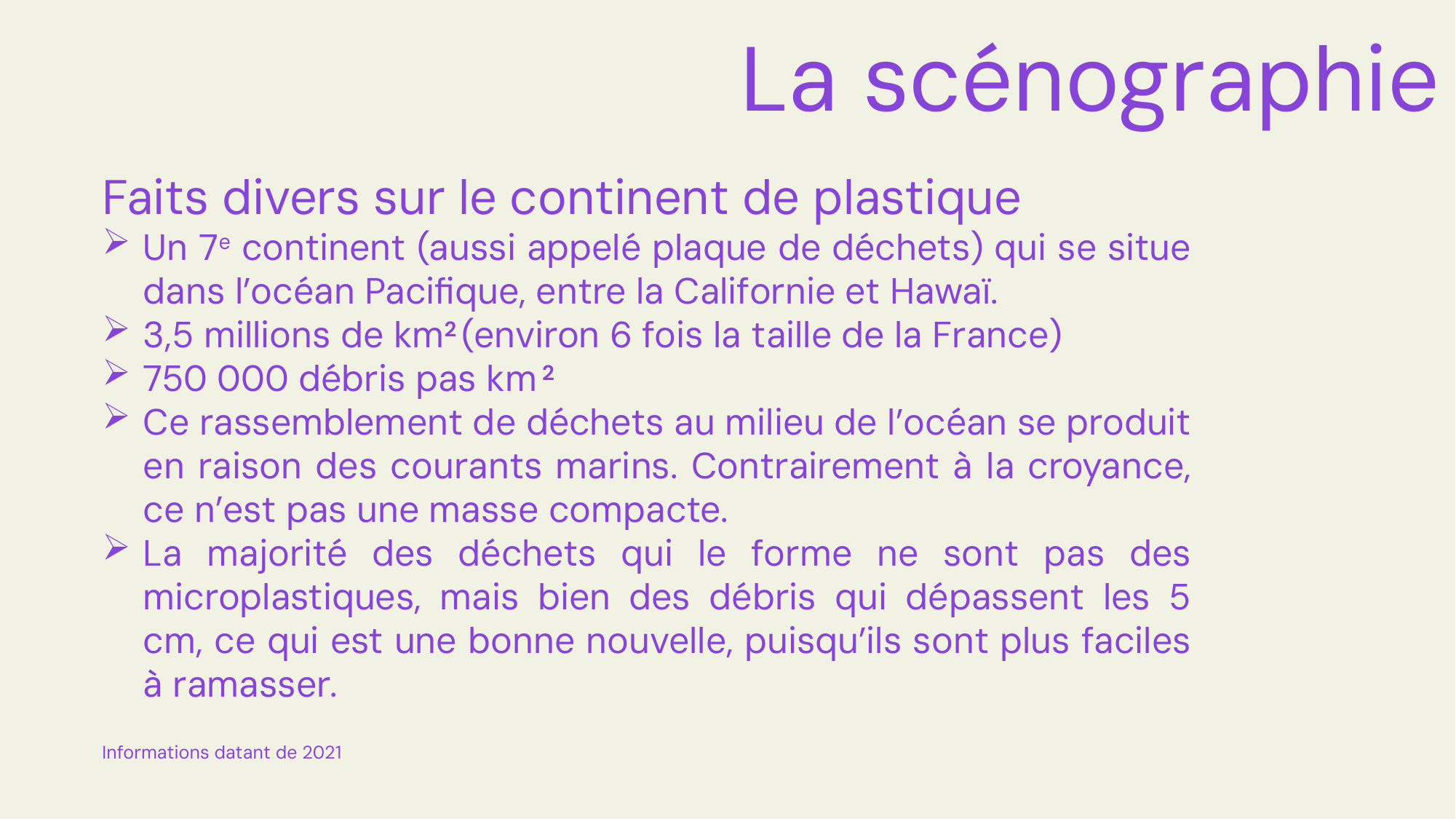

La scénographie
Faits divers sur le continent de plastique
Un 7e continent (aussi appelé plaque de déchets) qui se situe dans l’océan Pacifique, entre la Californie et Hawaï.
3,5 millions de km2 (environ 6 fois la taille de la France)
750 000 débris pas km 2
Ce rassemblement de déchets au milieu de l’océan se produit en raison des courants marins. Contrairement à la croyance, ce n’est pas une masse compacte.
La majorité des déchets qui le forme ne sont pas des microplastiques, mais bien des débris qui dépassent les 5 cm, ce qui est une bonne nouvelle, puisqu’ils sont plus faciles à ramasser.

Informations datant de 2021